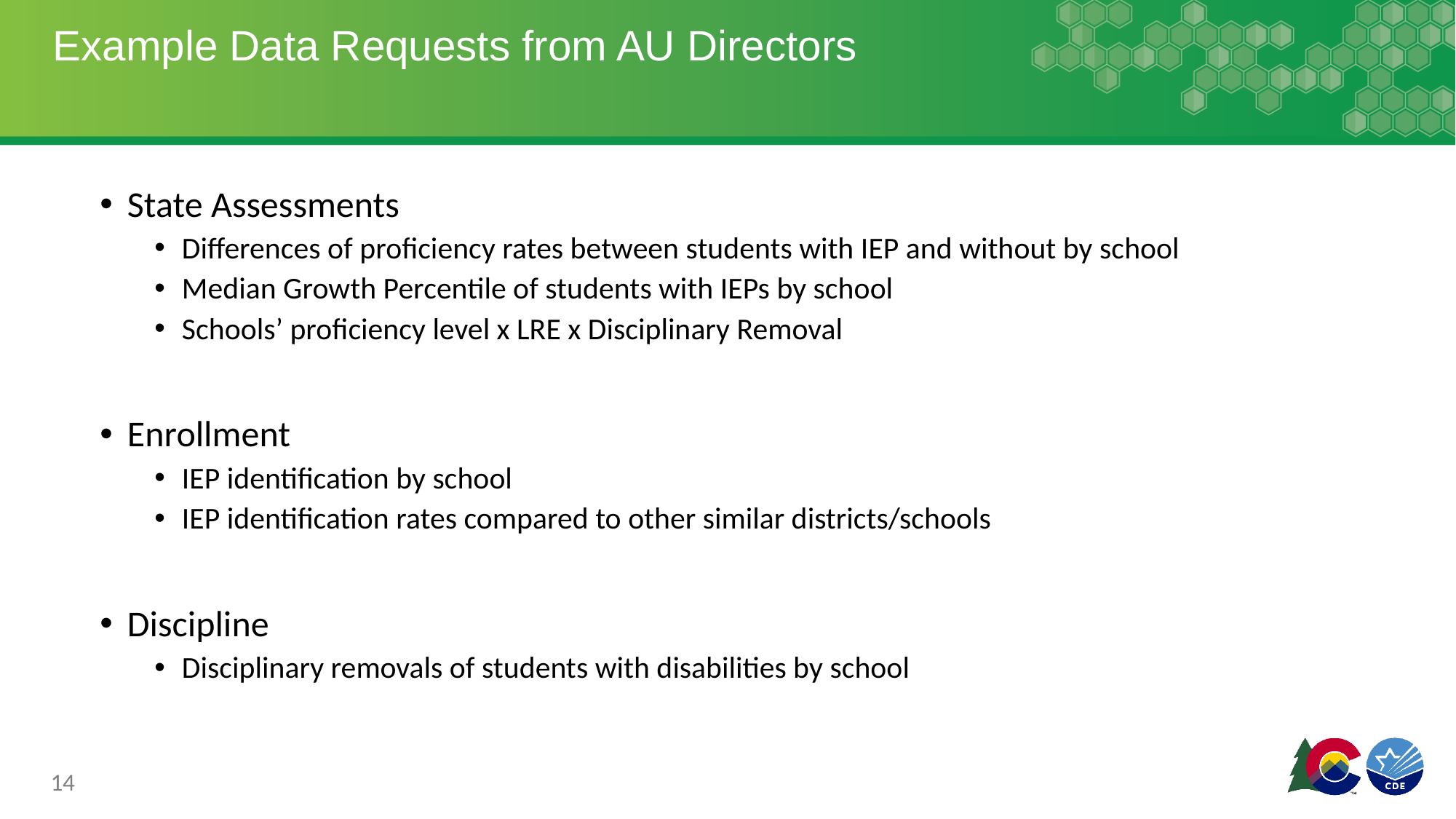

# Example Data Requests from AU Directors
State Assessments
Differences of proficiency rates between students with IEP and without by school
Median Growth Percentile of students with IEPs by school
Schools’ proficiency level x LRE x Disciplinary Removal

Enrollment
IEP identification by school
IEP identification rates compared to other similar districts/schools

Discipline
Disciplinary removals of students with disabilities by school

14